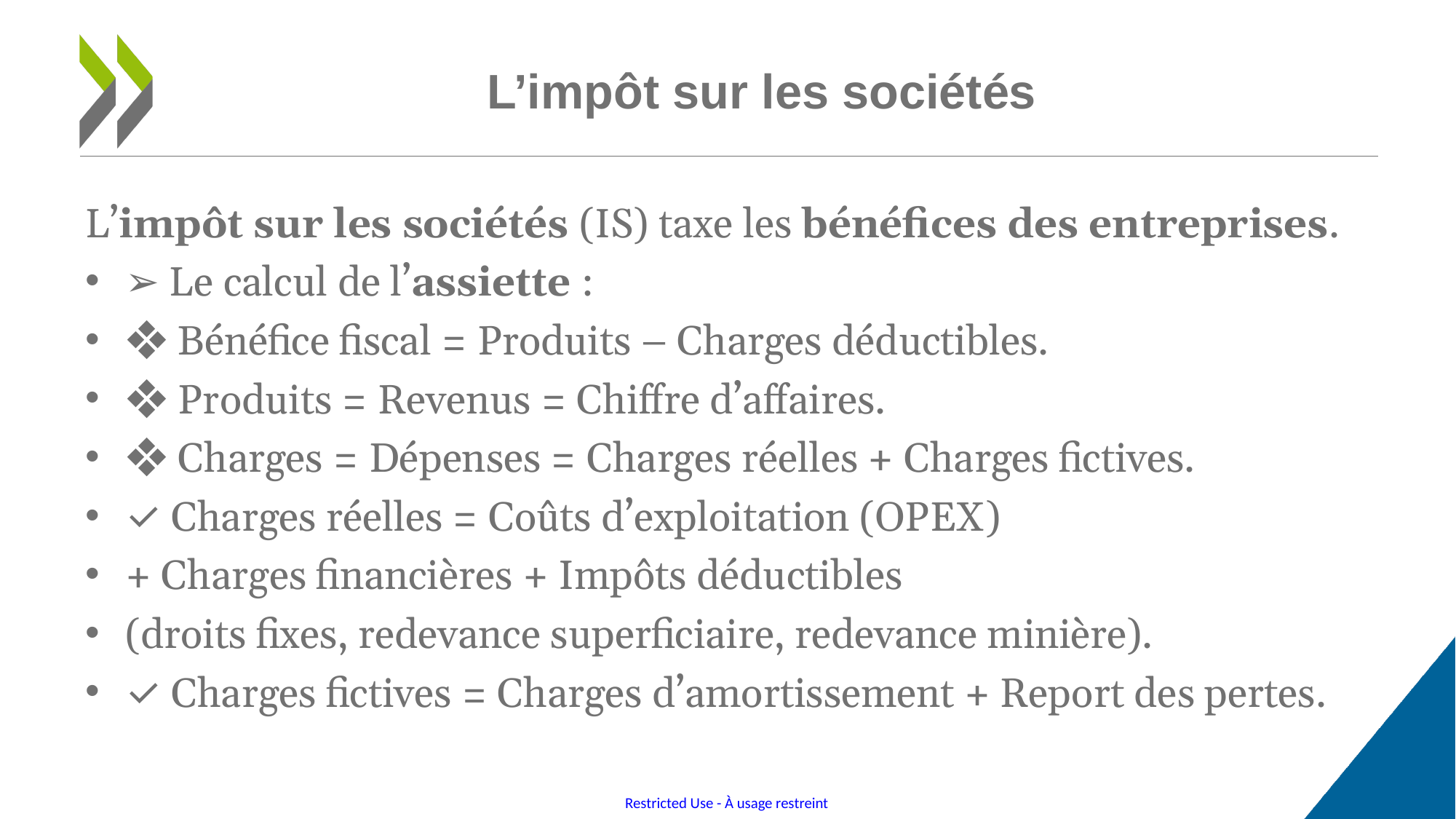

# L’impôt sur les sociétés
L’impôt sur les sociétés (IS) taxe les bénéfices des entreprises.
➢ Le calcul de l’assiette :
❖ Bénéfice fiscal = Produits – Charges déductibles.
❖ Produits = Revenus = Chiffre d’affaires.
❖ Charges = Dépenses = Charges réelles + Charges fictives.
✓ Charges réelles = Coûts d’exploitation (OPEX)
+ Charges financières + Impôts déductibles
(droits fixes, redevance superficiaire, redevance minière).
✓ Charges fictives = Charges d’amortissement + Report des pertes.